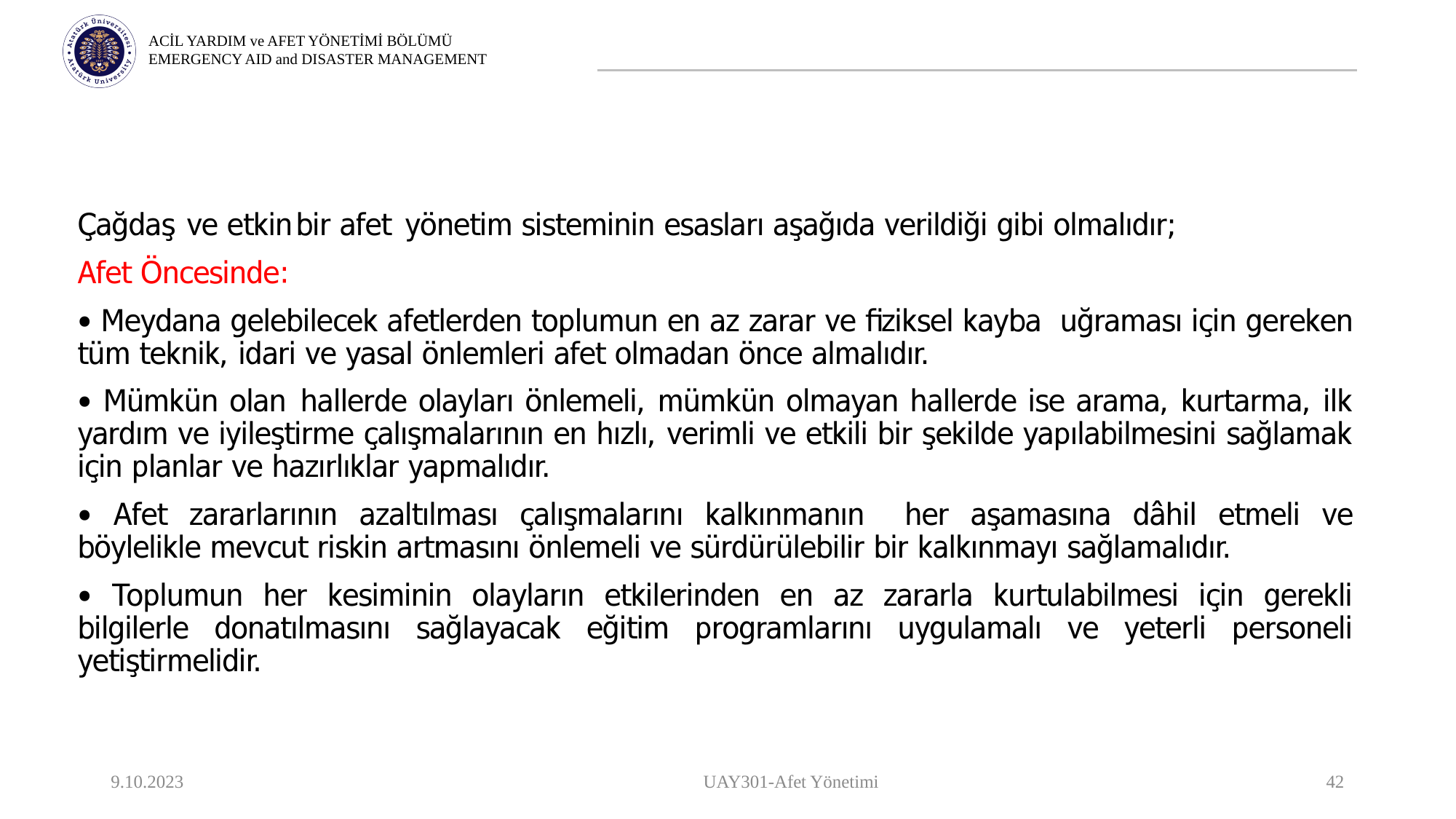

Çağdaş	ve etkin	bir afet	yönetim sisteminin esasları aşağıda verildiği gibi olmalıdır;
Afet Öncesinde:
• Meydana gelebilecek afetlerden toplumun en az zarar ve fiziksel kayba	uğraması için gereken tüm teknik, idari ve yasal önlemleri afet olmadan önce almalıdır.
• Mümkün olan	hallerde olayları önlemeli, mümkün olmayan hallerde ise arama, kurtarma, ilk yardım ve iyileştirme çalışmalarının en hızlı, verimli ve etkili bir şekilde yapılabilmesini sağlamak için planlar ve hazırlıklar yapmalıdır.
• Afet zararlarının azaltılması çalışmalarını kalkınmanın	her aşamasına dâhil etmeli ve böylelikle mevcut riskin artmasını önlemeli ve sürdürülebilir bir kalkınmayı sağlamalıdır.
• Toplumun her kesiminin olayların etkilerinden en az zararla kurtulabilmesi için gerekli bilgilerle donatılmasını sağlayacak eğitim programlarını uygulamalı ve yeterli personeli yetiştirmelidir.

9.10.2023
UAY301-Afet Yönetimi
42